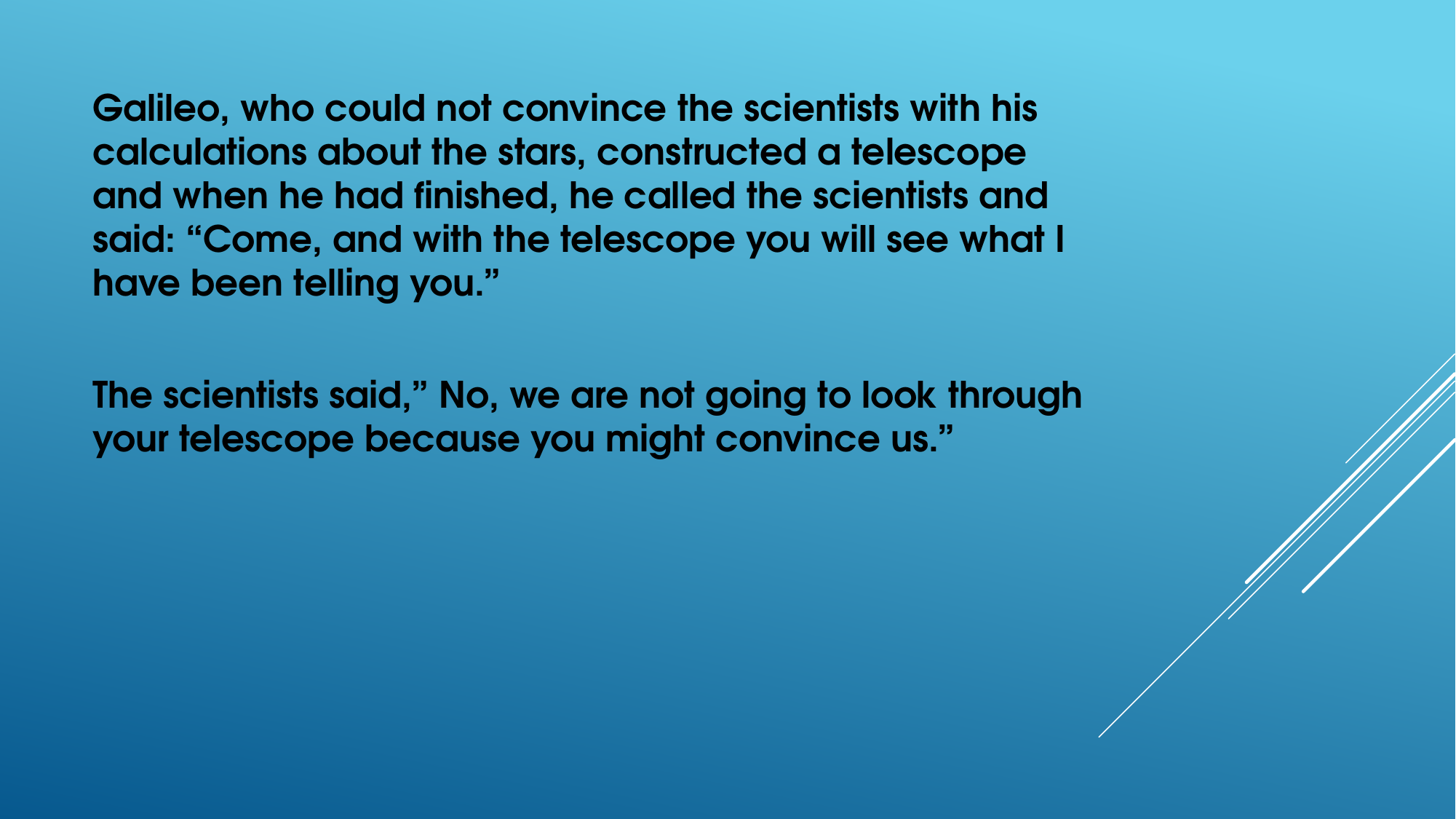

Galileo, who could not convince the scientists with his calculations about the stars, constructed a telescope and when he had finished, he called the scientists and said: “Come, and with the telescope you will see what I have been telling you.”

The scientists said,” No, we are not going to look through your telescope because you might convince us.”